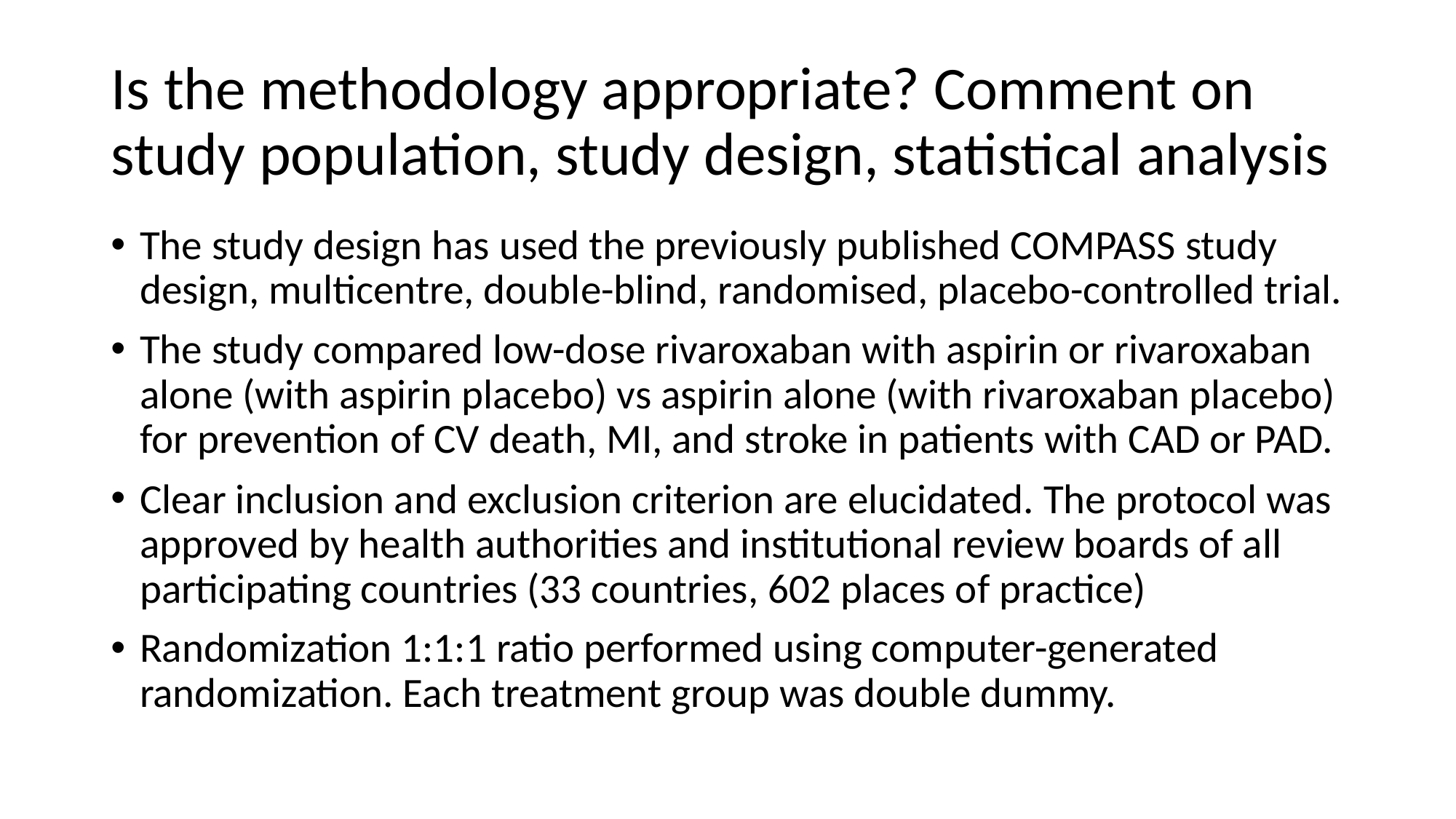

# Is the methodology appropriate? Comment on study population, study design, statistical analysis
The study design has used the previously published COMPASS study design, multicentre, double-blind, randomised, placebo-controlled trial.
The study compared low-dose rivaroxaban with aspirin or rivaroxaban alone (with aspirin placebo) vs aspirin alone (with rivaroxaban placebo) for prevention of CV death, MI, and stroke in patients with CAD or PAD.
Clear inclusion and exclusion criterion are elucidated. The protocol was approved by health authorities and institutional review boards of all participating countries (33 countries, 602 places of practice)
Randomization 1:1:1 ratio performed using computer-generated randomization. Each treatment group was double dummy.